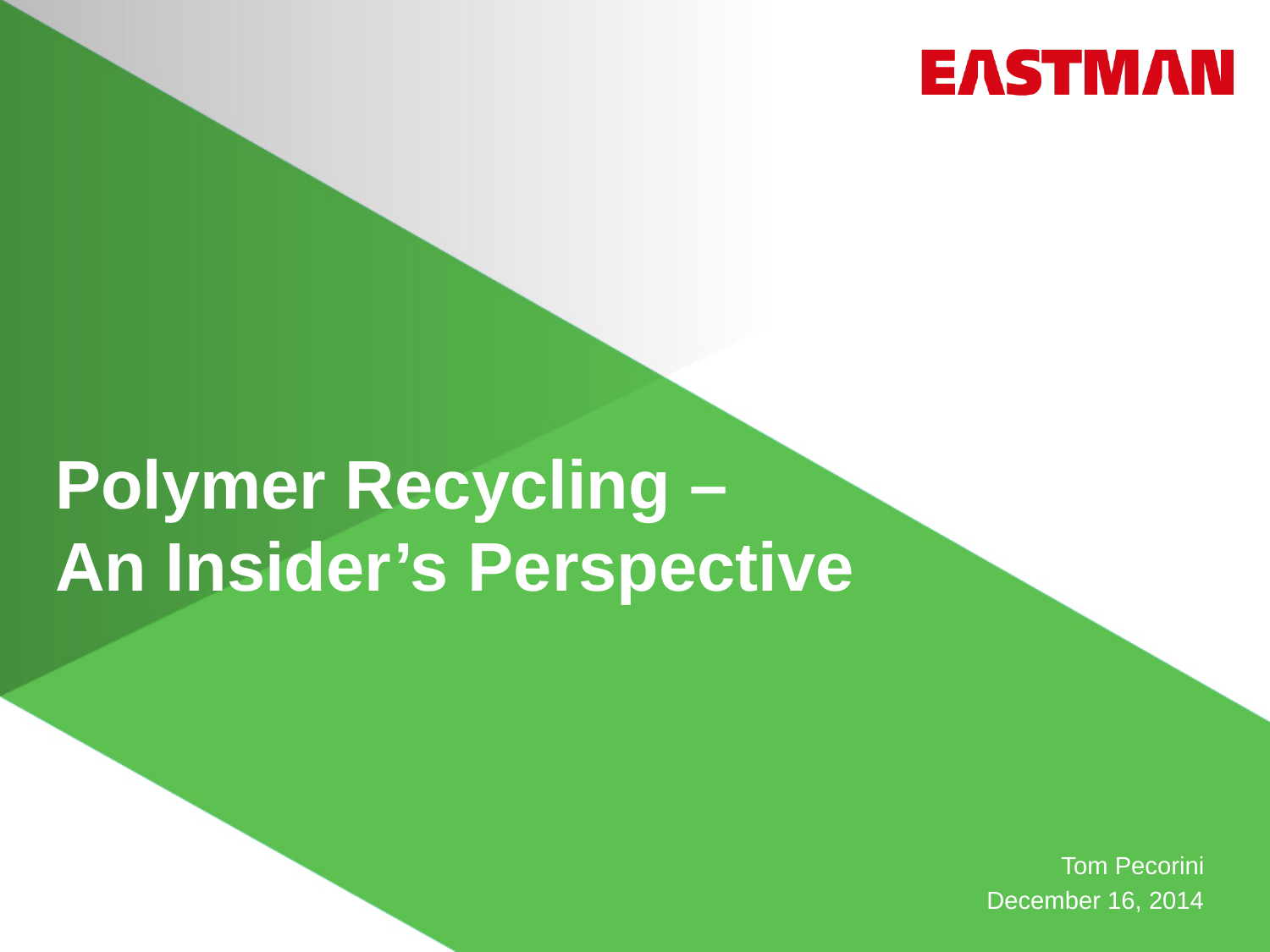

# Polymer Recycling – An Insider’s Perspective
Tom Pecorini
December 16, 2014